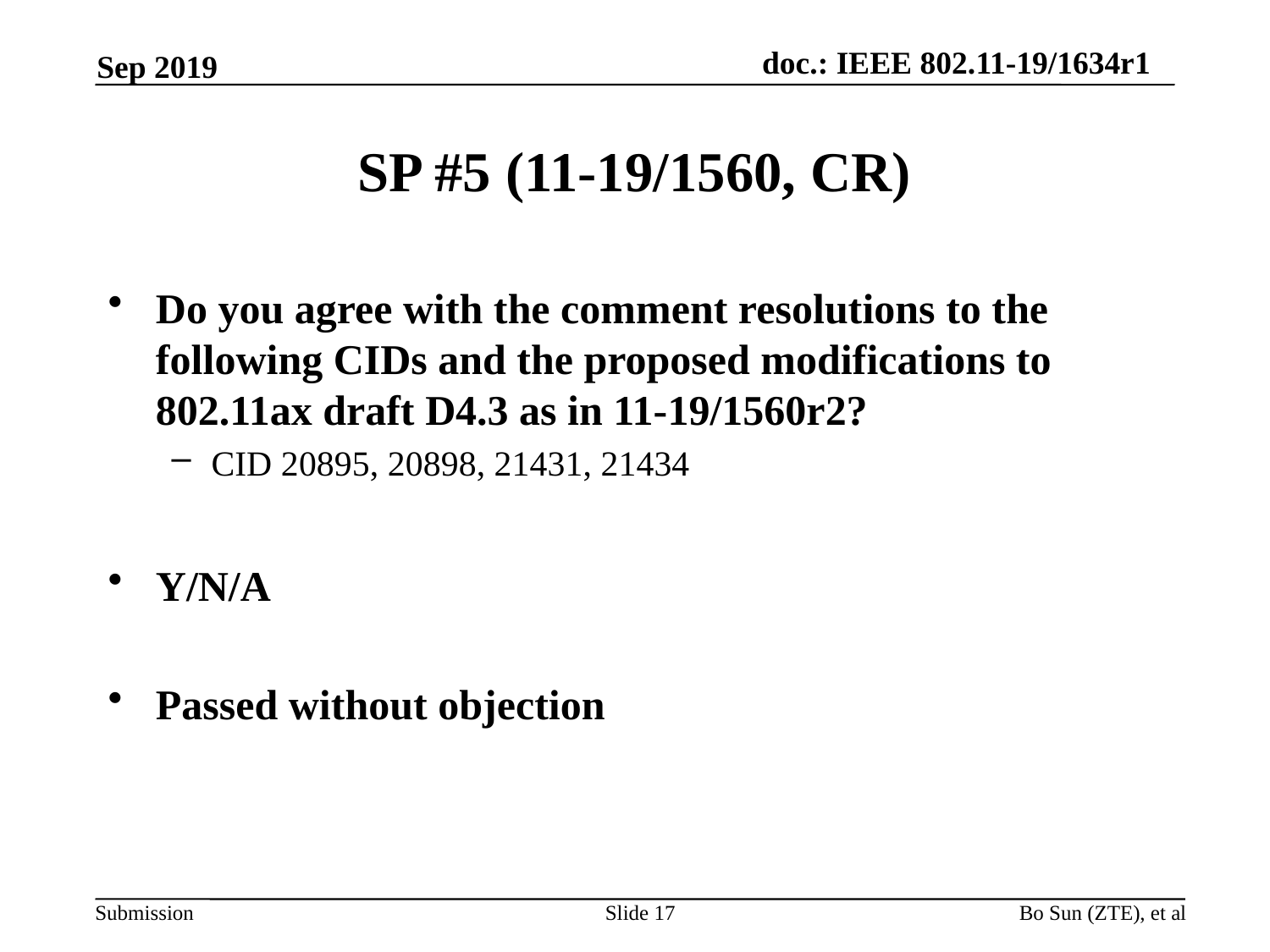

Sep 2019
# SP #5 (11-19/1560, CR)
Do you agree with the comment resolutions to the following CIDs and the proposed modifications to 802.11ax draft D4.3 as in 11-19/1560r2?
CID 20895, 20898, 21431, 21434

Y/N/A

Passed without objection
Slide 17
Bo Sun (ZTE), et al